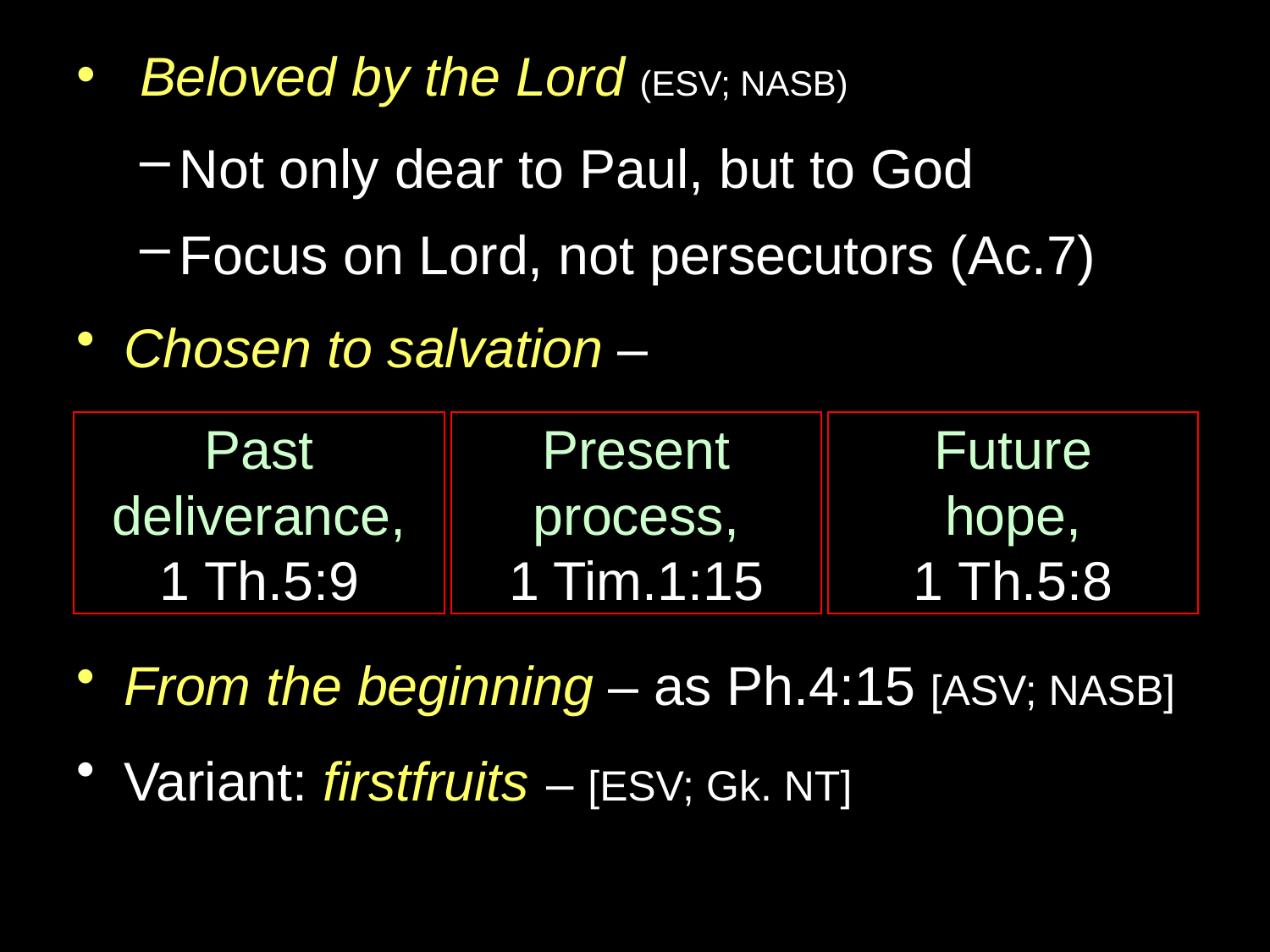

# Beloved by the Lord (ESV; NASB)
Not only dear to Paul, but to God
Focus on Lord, not persecutors (Ac.7)
Chosen to salvation –

From the beginning – as Ph.4:15 [ASV; NASB]
Variant: firstfruits – [ESV; Gk. NT]
Past deliverance,
1 Th.5:9
Present process,
1 Tim.1:15
Future
hope,
1 Th.5:8